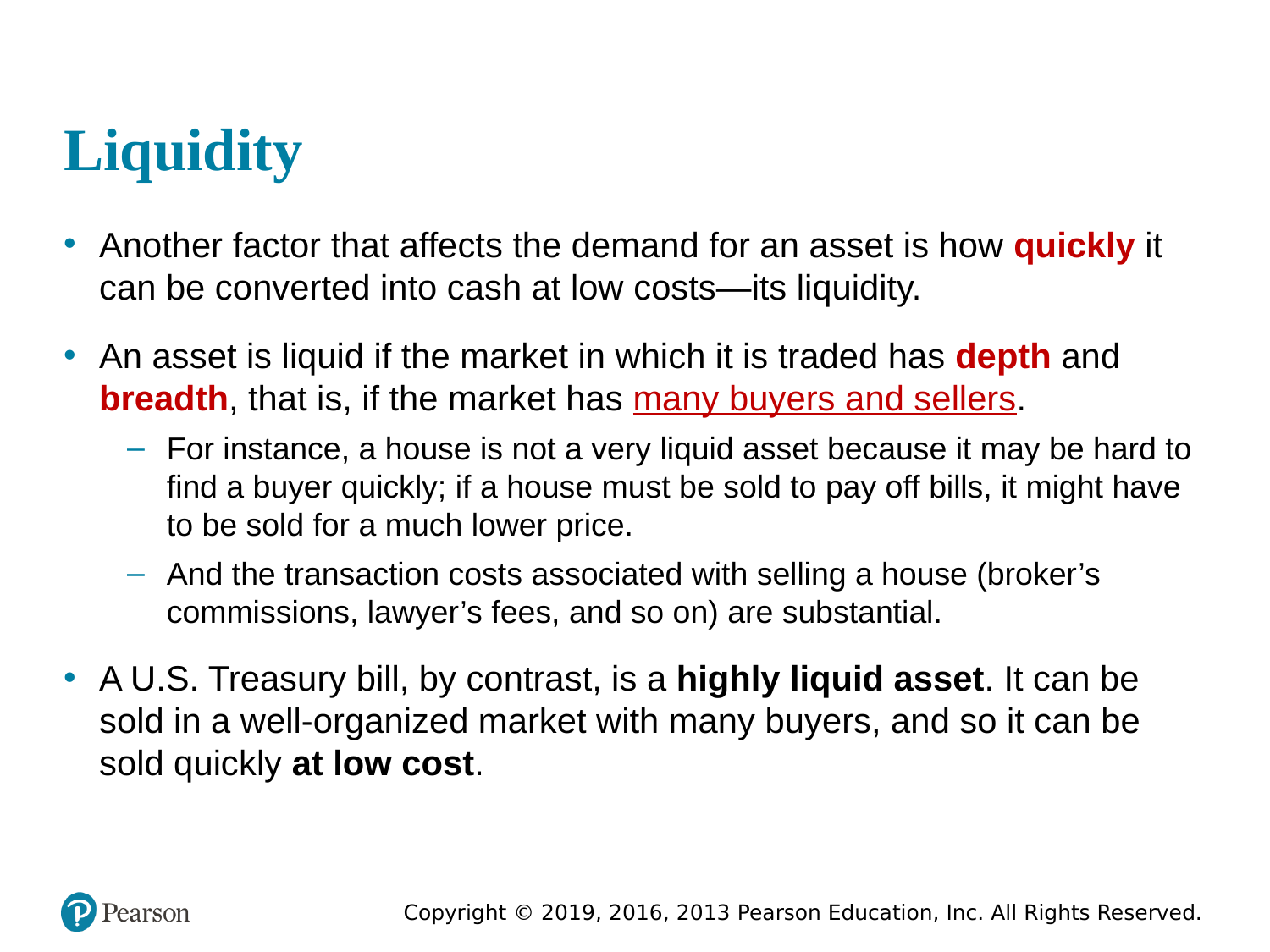

# Liquidity
Another factor that affects the demand for an asset is how quickly it can be converted into cash at low costs—its liquidity.
An asset is liquid if the market in which it is traded has depth and breadth, that is, if the market has many buyers and sellers.
For instance, a house is not a very liquid asset because it may be hard to find a buyer quickly; if a house must be sold to pay off bills, it might have to be sold for a much lower price.
And the transaction costs associated with selling a house (broker’s commissions, lawyer’s fees, and so on) are substantial.
A U.S. Treasury bill, by contrast, is a highly liquid asset. It can be sold in a well-organized market with many buyers, and so it can be sold quickly at low cost.